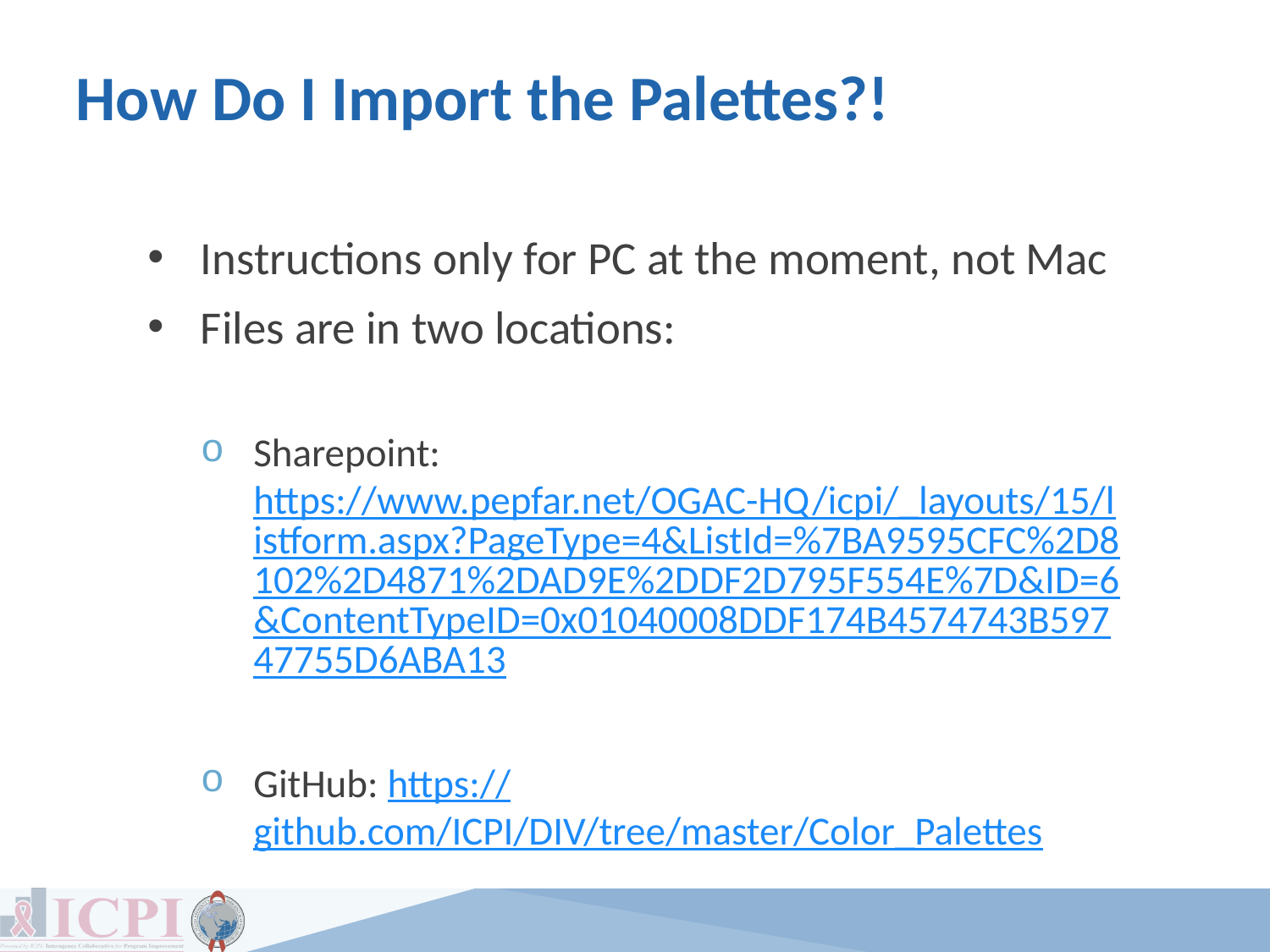

# How Do I Import the Palettes?!
Instructions only for PC at the moment, not Mac
Files are in two locations:

Sharepoint: https://www.pepfar.net/OGAC-HQ/icpi/_layouts/15/listform.aspx?PageType=4&ListId=%7BA9595CFC%2D8102%2D4871%2DAD9E%2DDF2D795F554E%7D&ID=6&ContentTypeID=0x01040008DDF174B4574743B59747755D6ABA13

GitHub: https://github.com/ICPI/DIV/tree/master/Color_Palettes